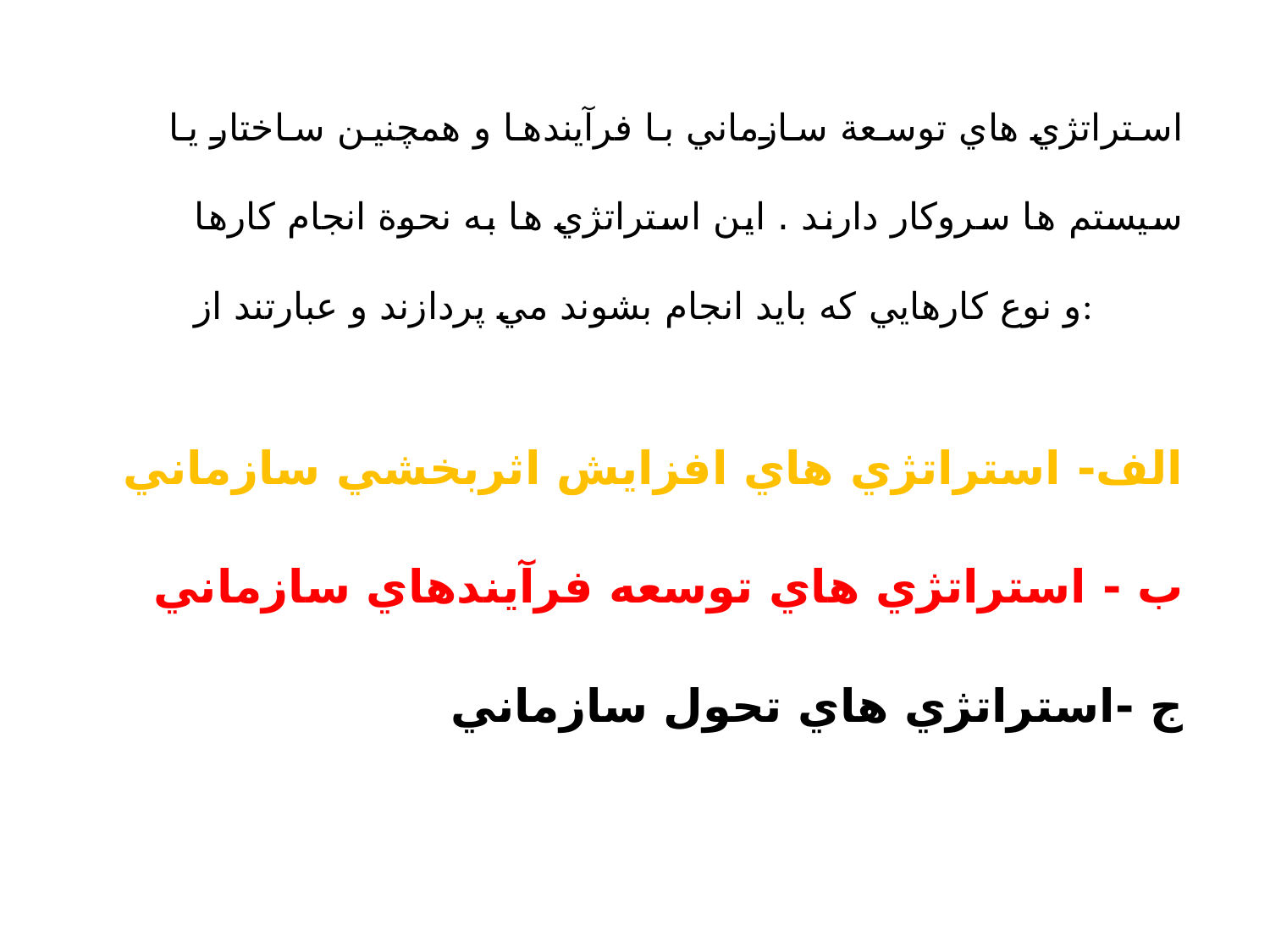

استراتژي هاي توسعة سازماني با فرآيندها و همچنين ساختار يا سيستم ها سروکار دارند . اين استراتژي ها به نحوة انجام کارها و نوع کارهايي که بايد انجام بشوند مي پردازند و عبارتند از:

الف- استراتژي هاي افزايش اثربخشي سازماني
ب - استراتژي هاي توسعه فرآيندهاي سازماني
ج -استراتژي هاي تحول سازماني